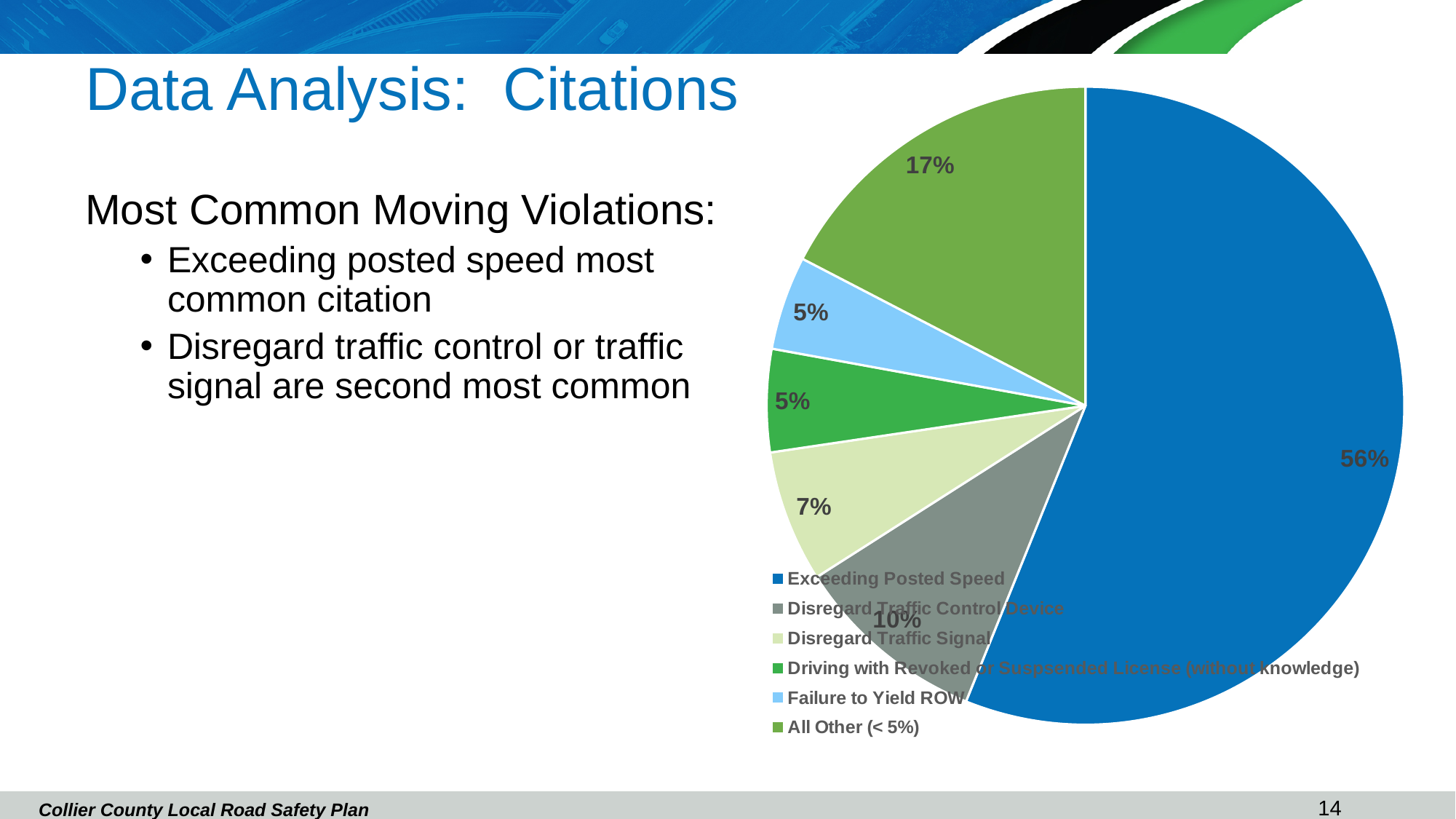

# Data Analysis:  Citations

### Chart

| Category |  |  |
|---|---|---|
| Exceeding Posted Speed | 12427.6 | 0.5611347073679519 |
| Disregard Traffic Control Device | 2182.0 | 0.09852231577109588 |
| Disregard Traffic Signal | 1480.4 | 0.06684346300070135 |
| Driving with Revoked or Suspsended License (without knowledge) | 1154.4 | 0.05212381362335155 |
| Failure to Yield ROW | 1053.2 | 0.04755440099455462 |
| All Other (< 5%) | 3849.6666666666656 | 0.17382129924234432 |

### Chart

| Category |
|---|
Most Common Moving Violations:
Exceeding posted speed most common citation
Disregard traffic control or traffic signal are second most common
14
Collier County Local Road Safety Plan